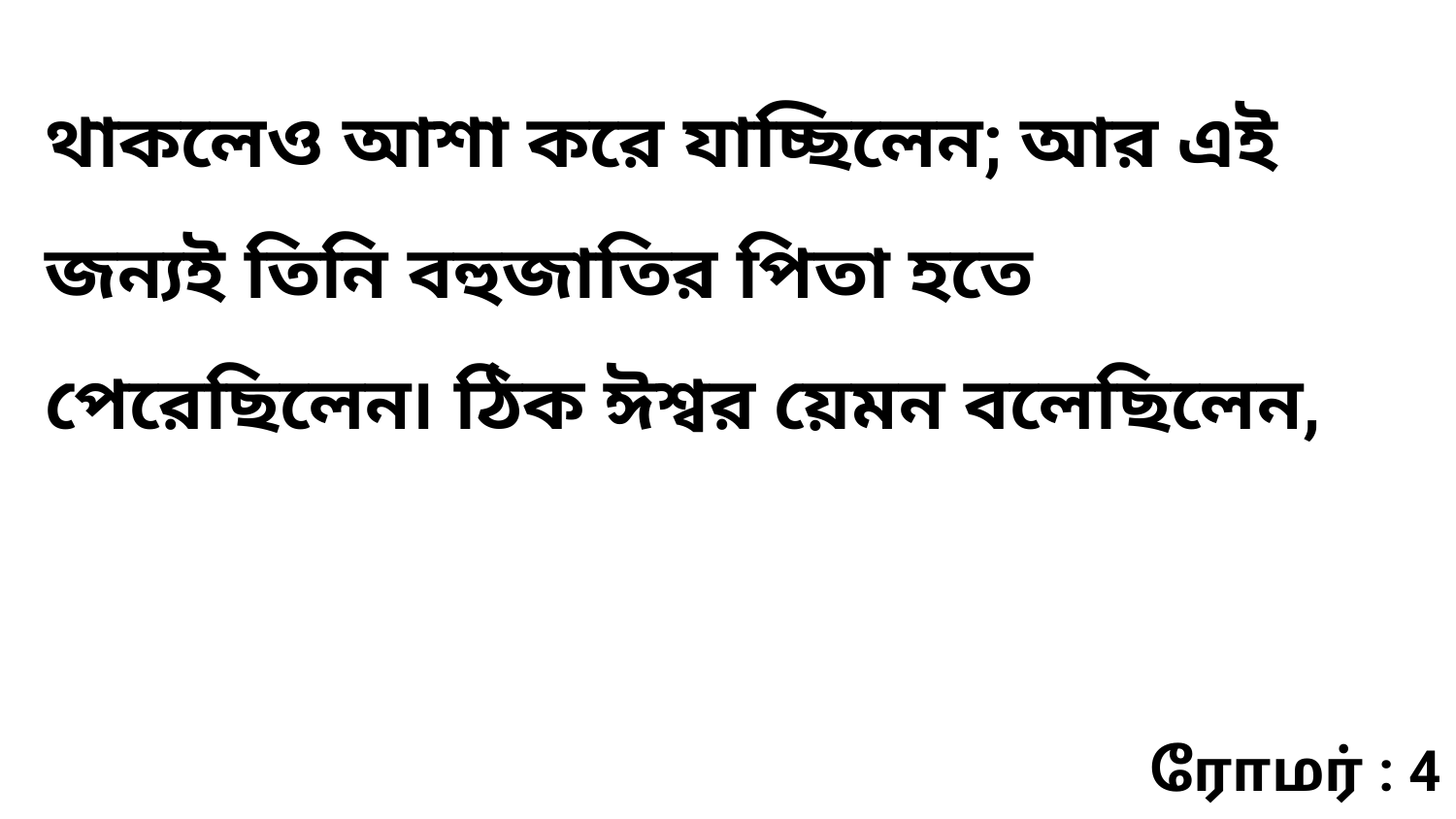

থাকলেও আশা করে যাচ্ছিলেন; আর এই জন্যই তিনি বহুজাতির পিতা হতে পেরেছিলেন৷ ঠিক ঈশ্বর য়েমন বলেছিলেন,
ரோமர் : 4